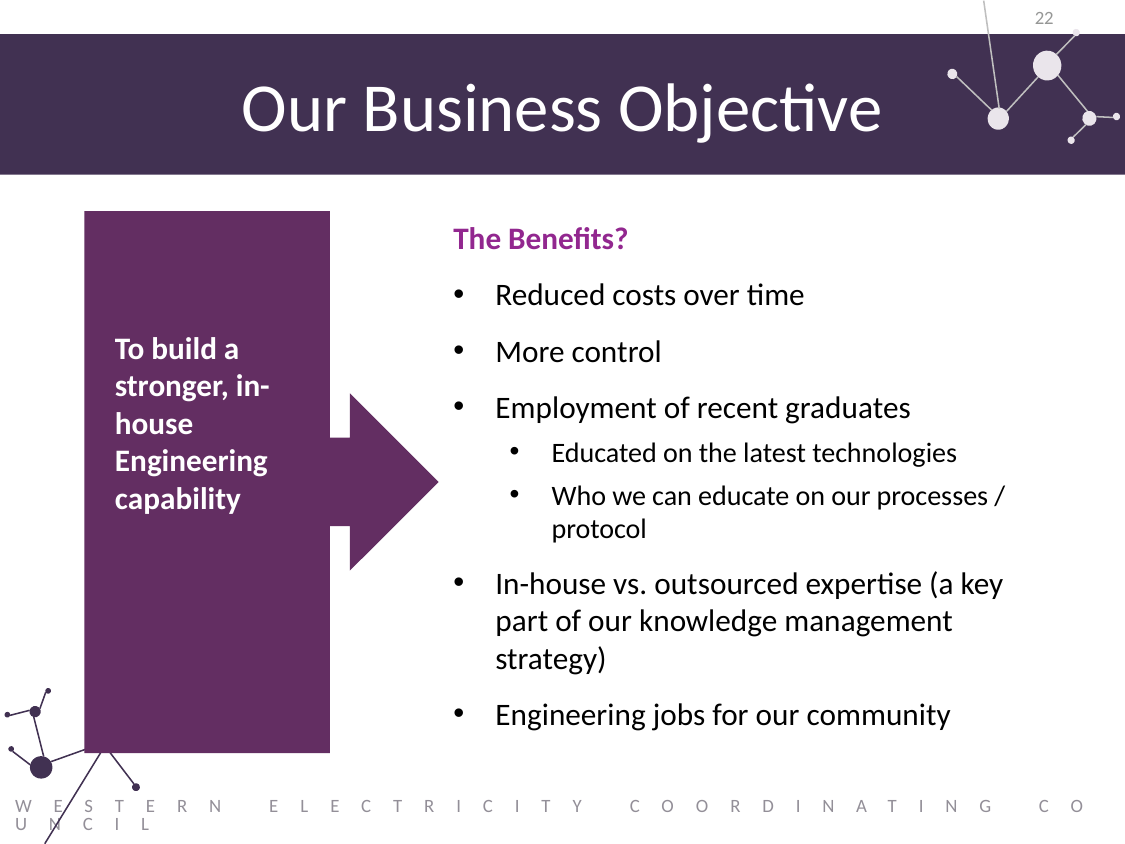

22
# Our Business Objective
The Benefits?
Reduced costs over time
More control
Employment of recent graduates
Educated on the latest technologies
Who we can educate on our processes / protocol
In-house vs. outsourced expertise (a key part of our knowledge management strategy)
Engineering jobs for our community

To build a stronger, in-house Engineering capability

Western Electricity Coordinating Council